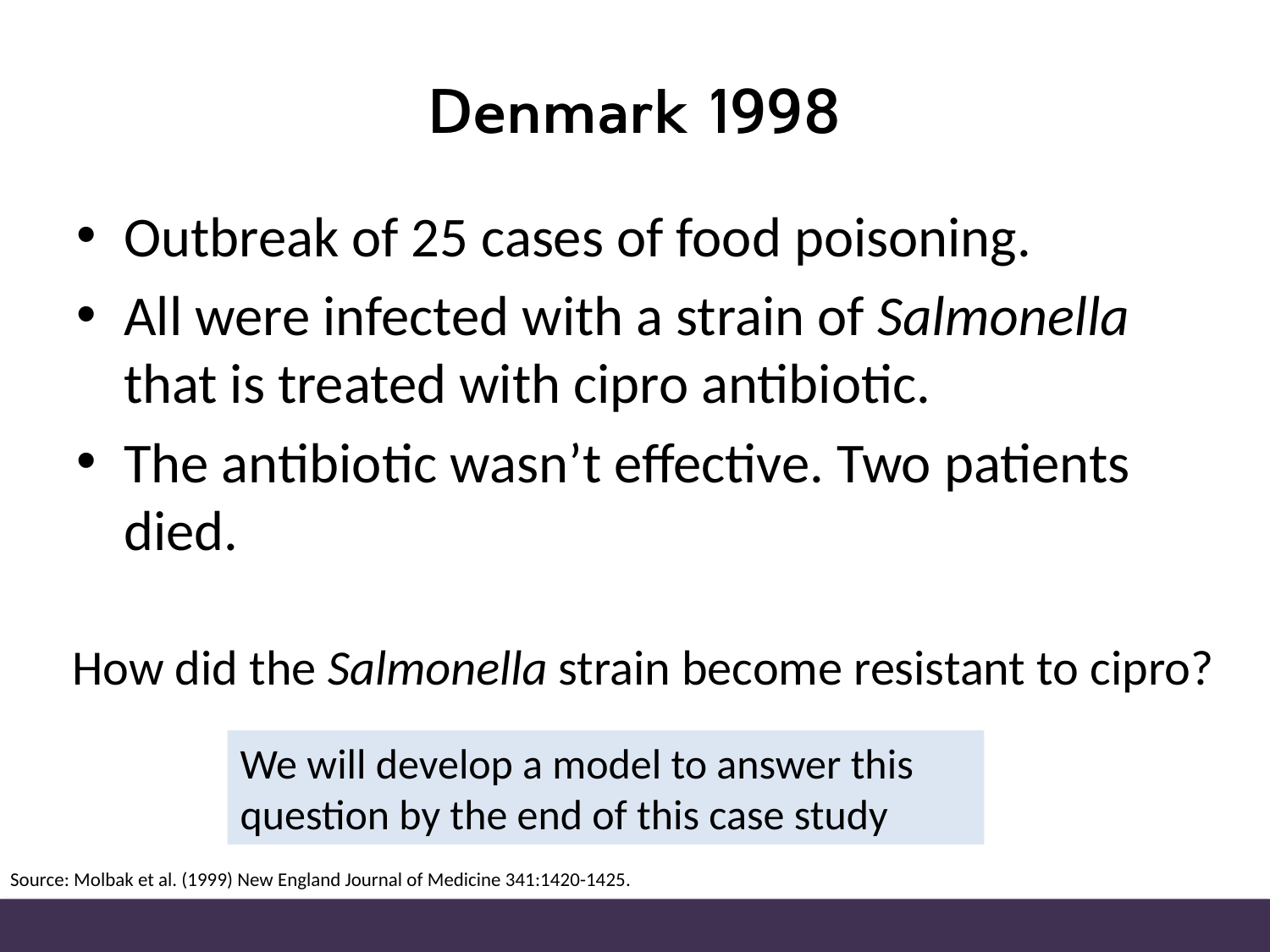

# Denmark 1998
Outbreak of 25 cases of food poisoning.
All were infected with a strain of Salmonella that is treated with cipro antibiotic.
The antibiotic wasn’t effective. Two patients died.
How did the Salmonella strain become resistant to cipro?
We will develop a model to answer this question by the end of this case study
Source: Molbak et al. (1999) New England Journal of Medicine 341:1420-1425.